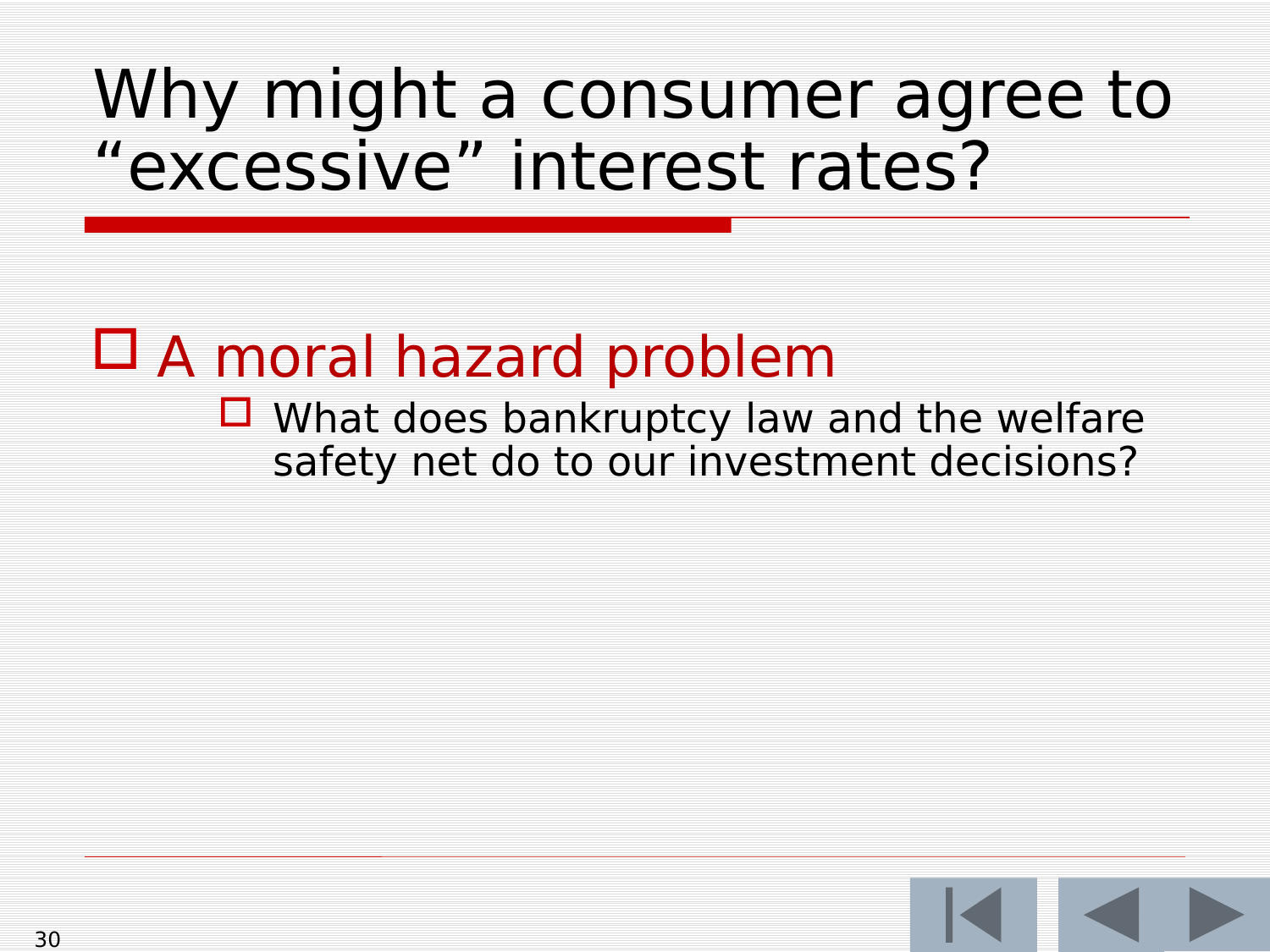

# Why might a consumer agree to “excessive” interest rates?

A moral hazard problem
What does bankruptcy law and the welfare safety net do to our investment decisions?
30